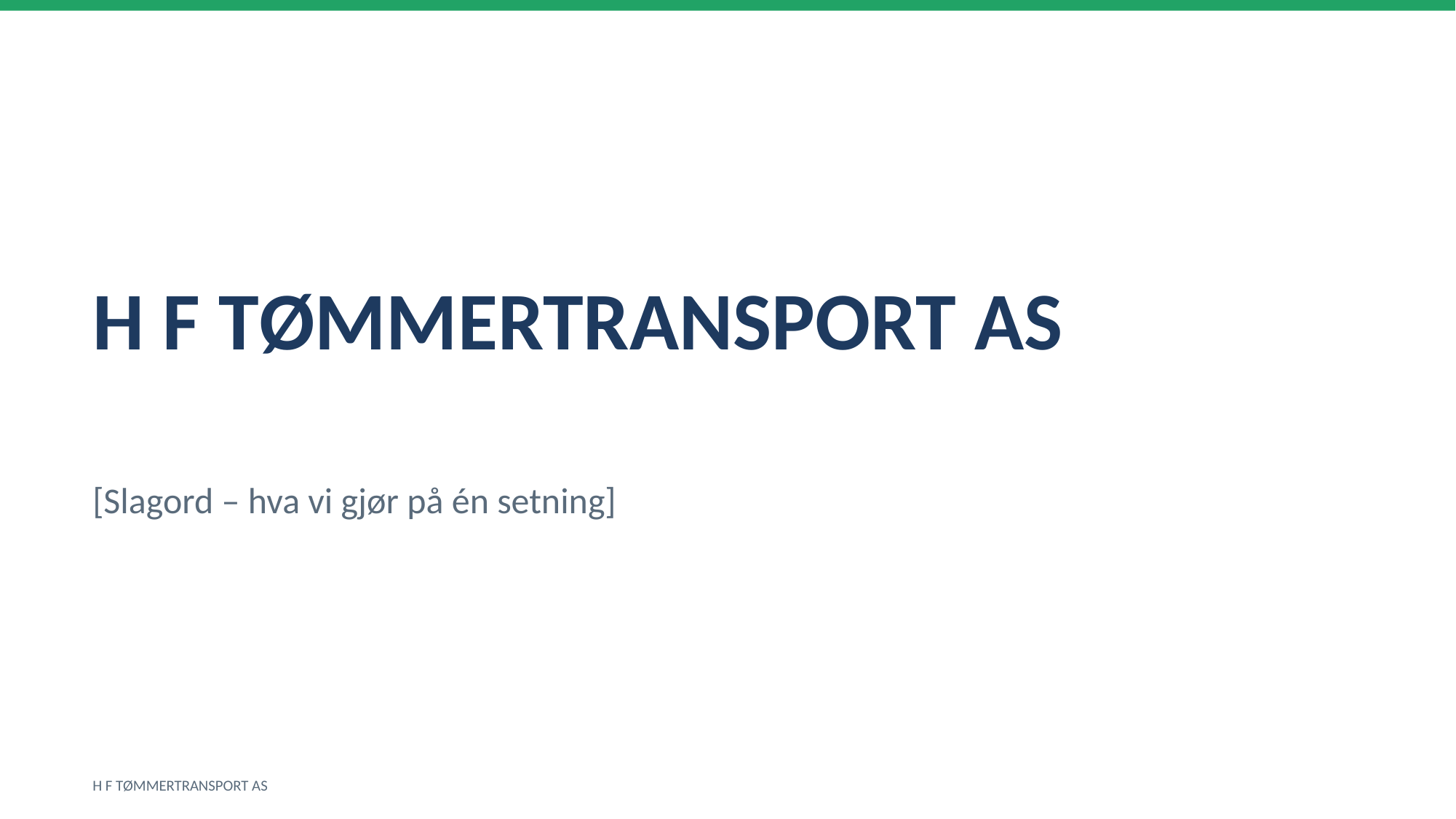

H F TØMMERTRANSPORT AS
[Slagord – hva vi gjør på én setning]
H F TØMMERTRANSPORT AS